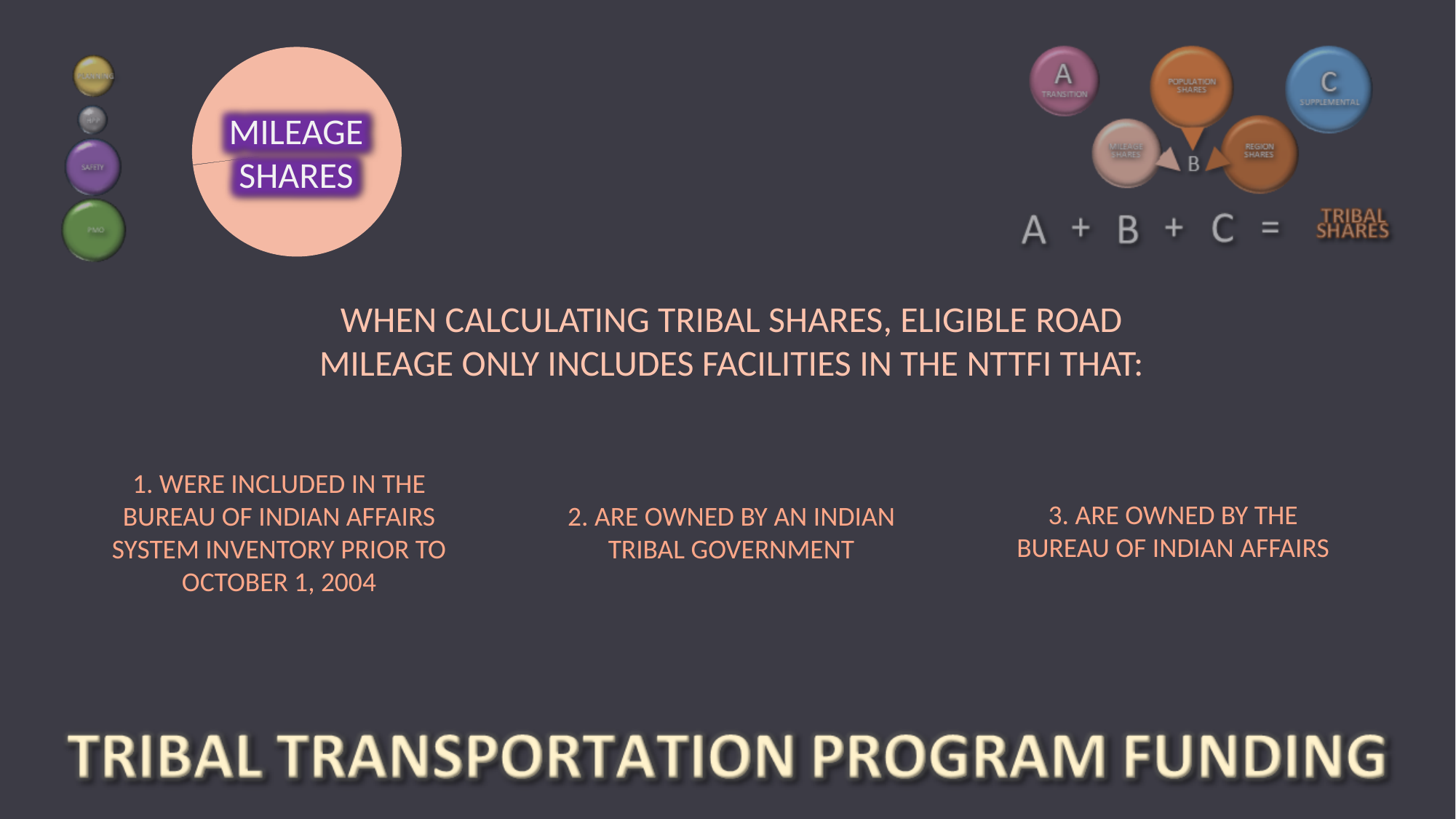

MILEAGE SHARES
WHEN CALCULATING TRIBAL SHARES, ELIGIBLE ROAD MILEAGE ONLY INCLUDES FACILITIES IN THE NTTFI THAT:
1. WERE INCLUDED IN THE BUREAU OF INDIAN AFFAIRS SYSTEM INVENTORY PRIOR TO OCTOBER 1, 2004
3. ARE OWNED BY THE BUREAU OF INDIAN AFFAIRS
2. ARE OWNED BY AN INDIAN TRIBAL GOVERNMENT